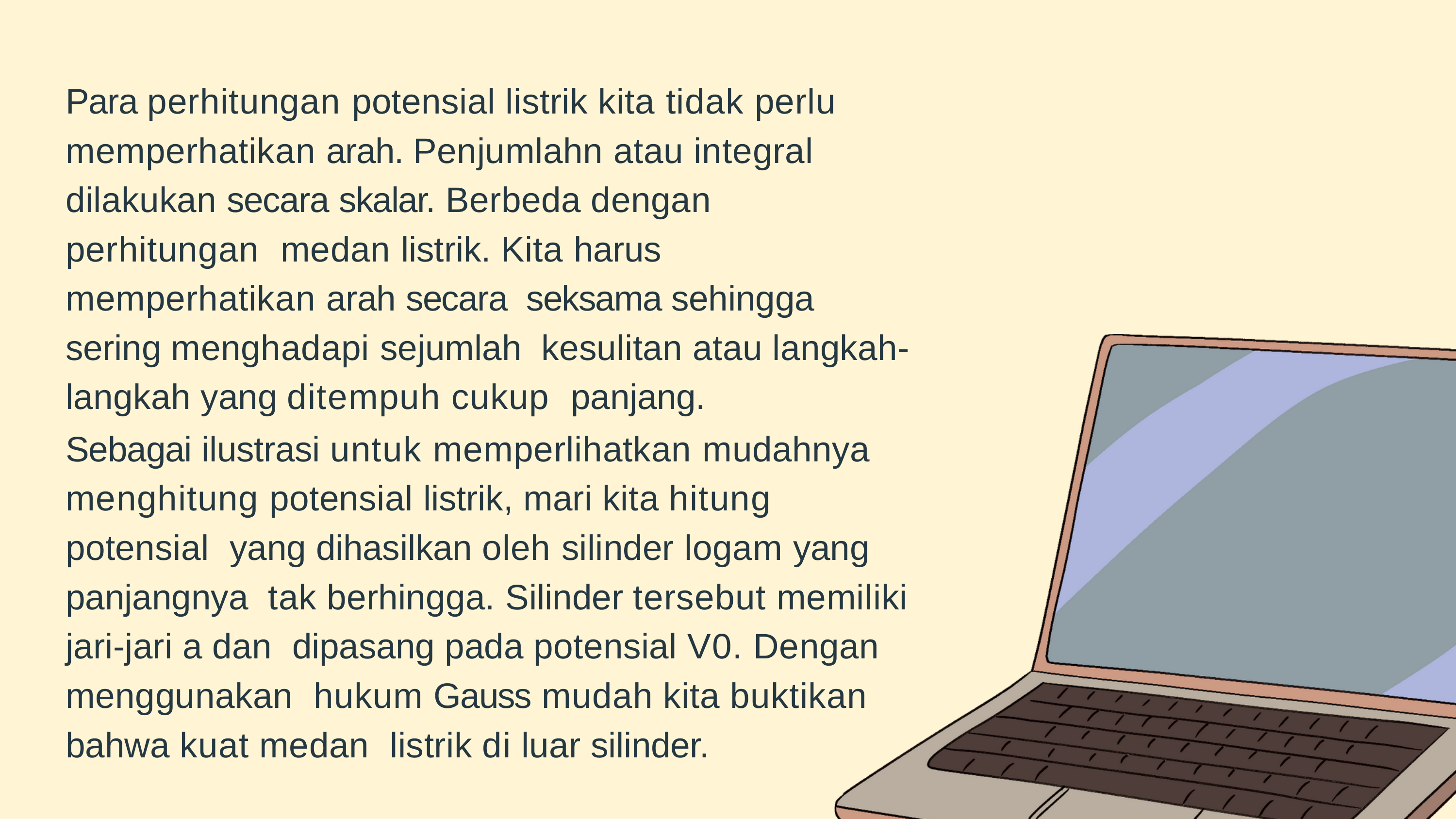

Para perhitungan potensial listrik kita tidak perlu  memperhatikan arah. Penjumlahn atau integral  dilakukan secara skalar. Berbeda dengan perhitungan  medan listrik. Kita harus memperhatikan arah secara  seksama sehingga sering menghadapi sejumlah  kesulitan atau langkah-langkah yang ditempuh cukup  panjang.
Sebagai ilustrasi untuk memperlihatkan mudahnya  menghitung potensial listrik, mari kita hitung potensial  yang dihasilkan oleh silinder logam yang panjangnya  tak berhingga. Silinder tersebut memiliki jari-jari a dan  dipasang pada potensial V0. Dengan menggunakan  hukum Gauss mudah kita buktikan bahwa kuat medan  listrik di luar silinder.